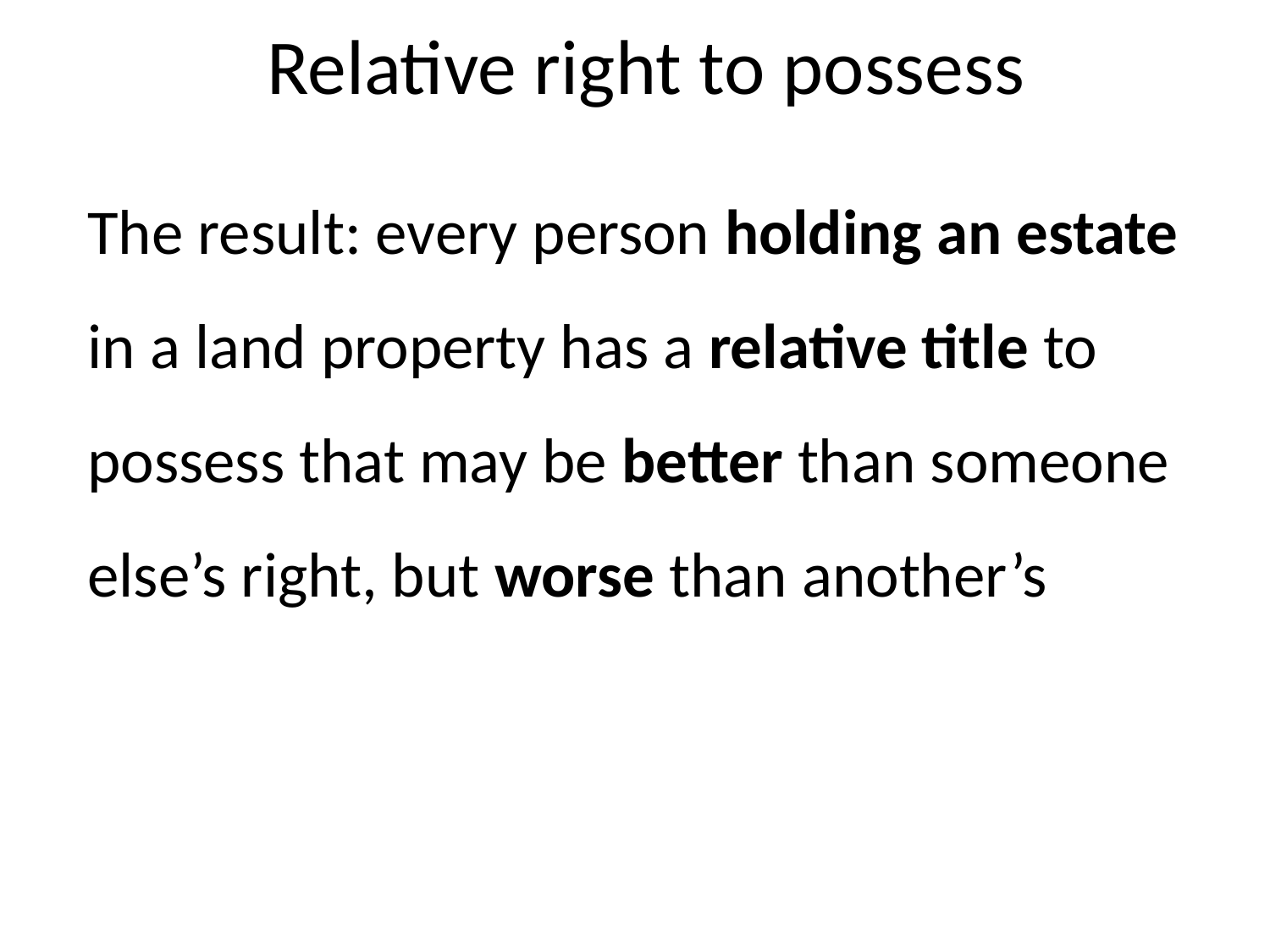

# Relative right to possess
The result: every person holding an estate in a land property has a relative title to possess that may be better than someone else’s right, but worse than another’s